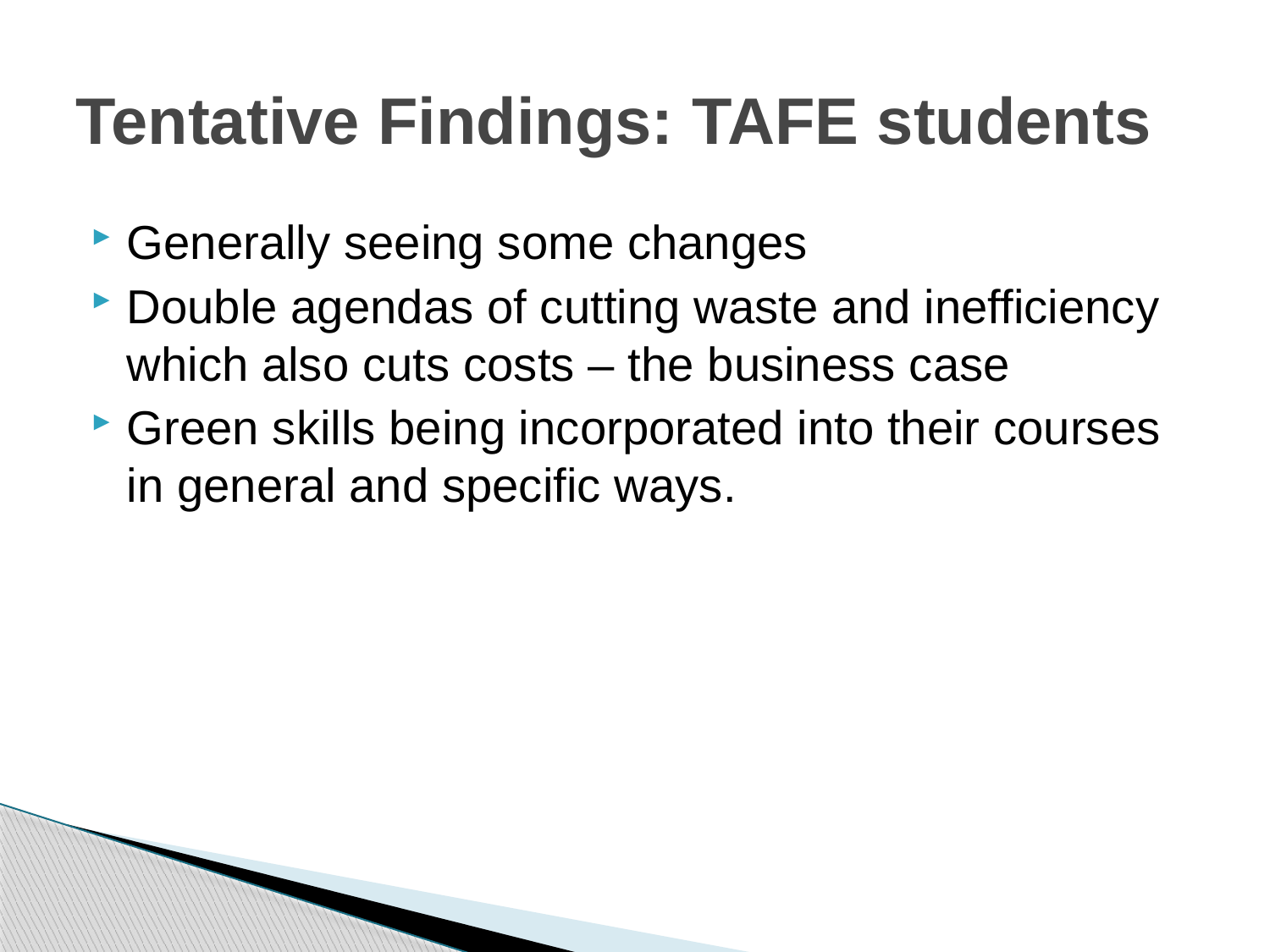

# Tentative Findings: TAFE students
Generally seeing some changes
Double agendas of cutting waste and inefficiency which also cuts costs – the business case
Green skills being incorporated into their courses in general and specific ways.